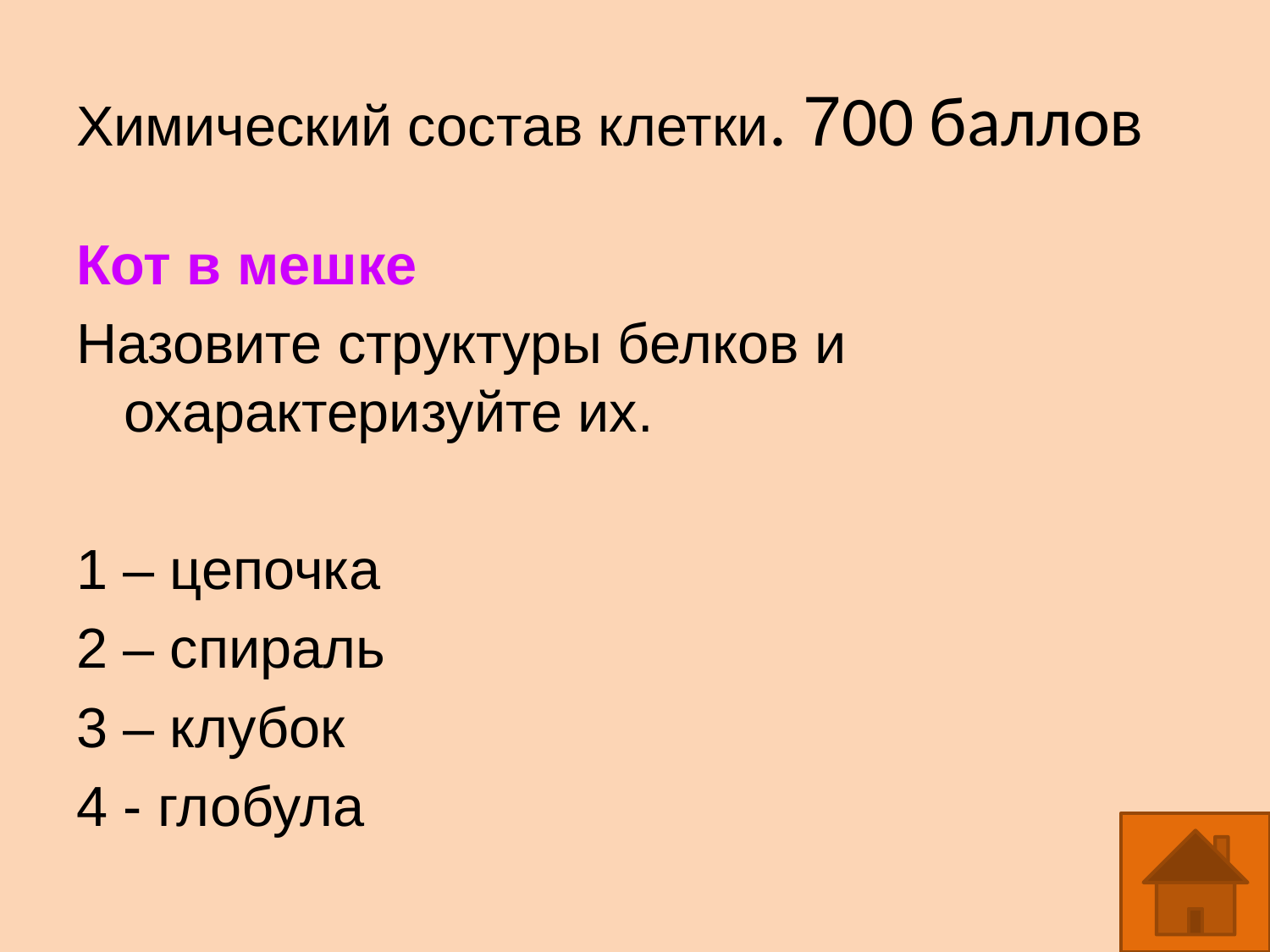

Химический состав клетки. 700 баллов
Кот в мешке
Назовите структуры белков и охарактеризуйте их.

1 – цепочка
2 – спираль
3 – клубок
4 - глобула